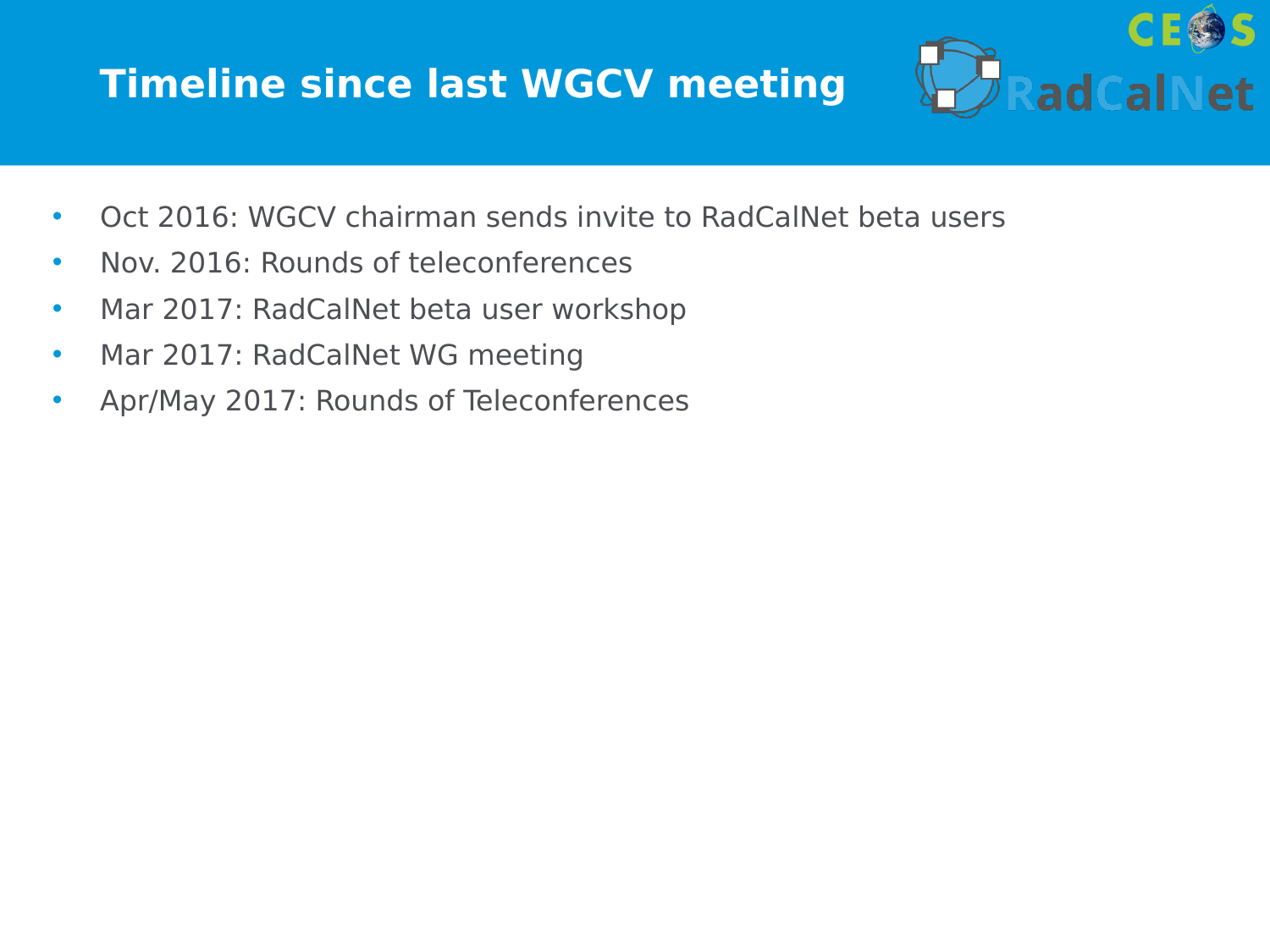

# Timeline since last WGCV meeting
Oct 2016: WGCV chairman sends invite to RadCalNet beta users
Nov. 2016: Rounds of teleconferences
Mar 2017: RadCalNet beta user workshop
Mar 2017: RadCalNet WG meeting
Apr/May 2017: Rounds of Teleconferences